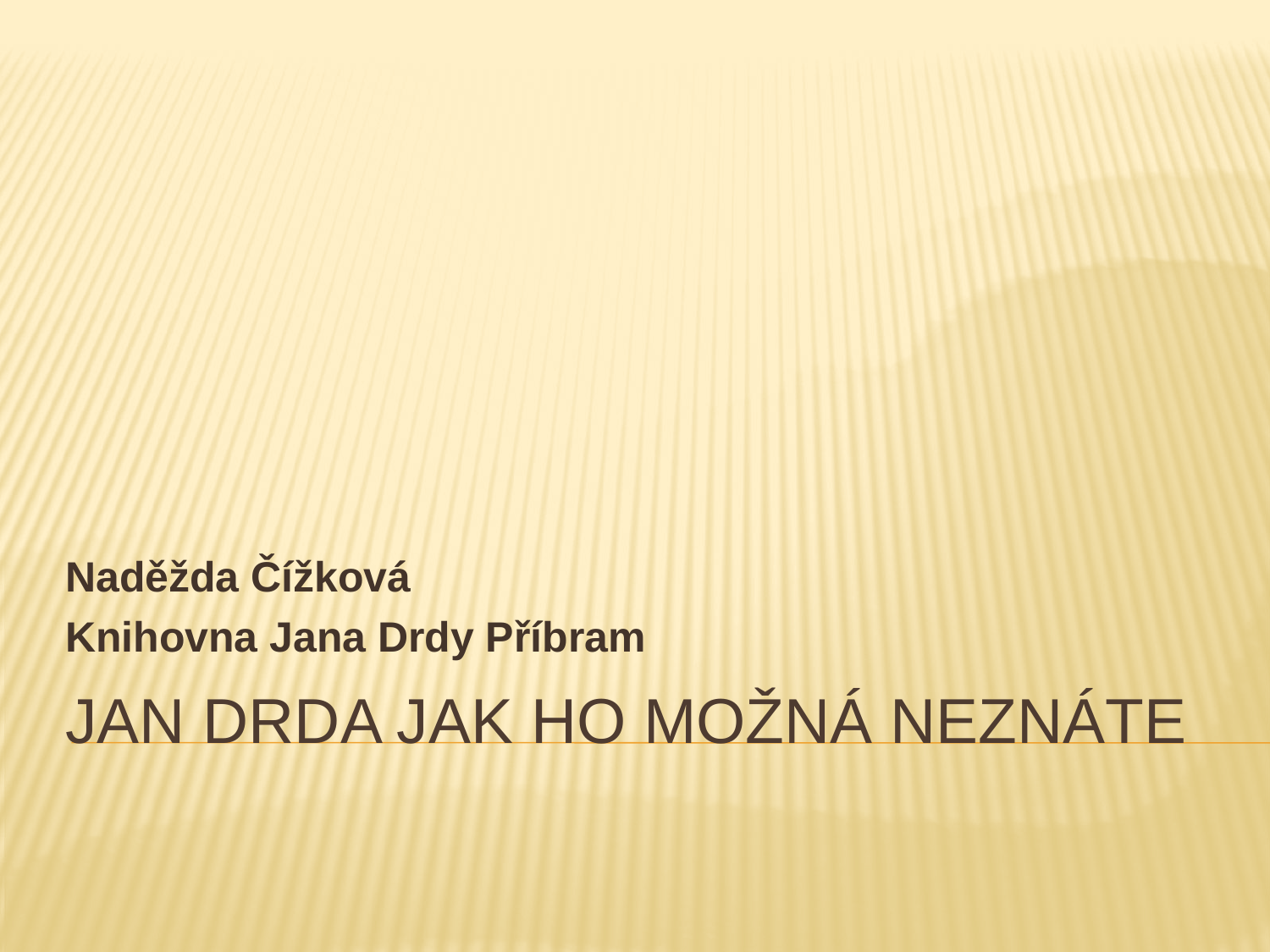

Naděžda Čížková
Knihovna Jana Drdy Příbram
# Jan Drda jak ho možná neznáte